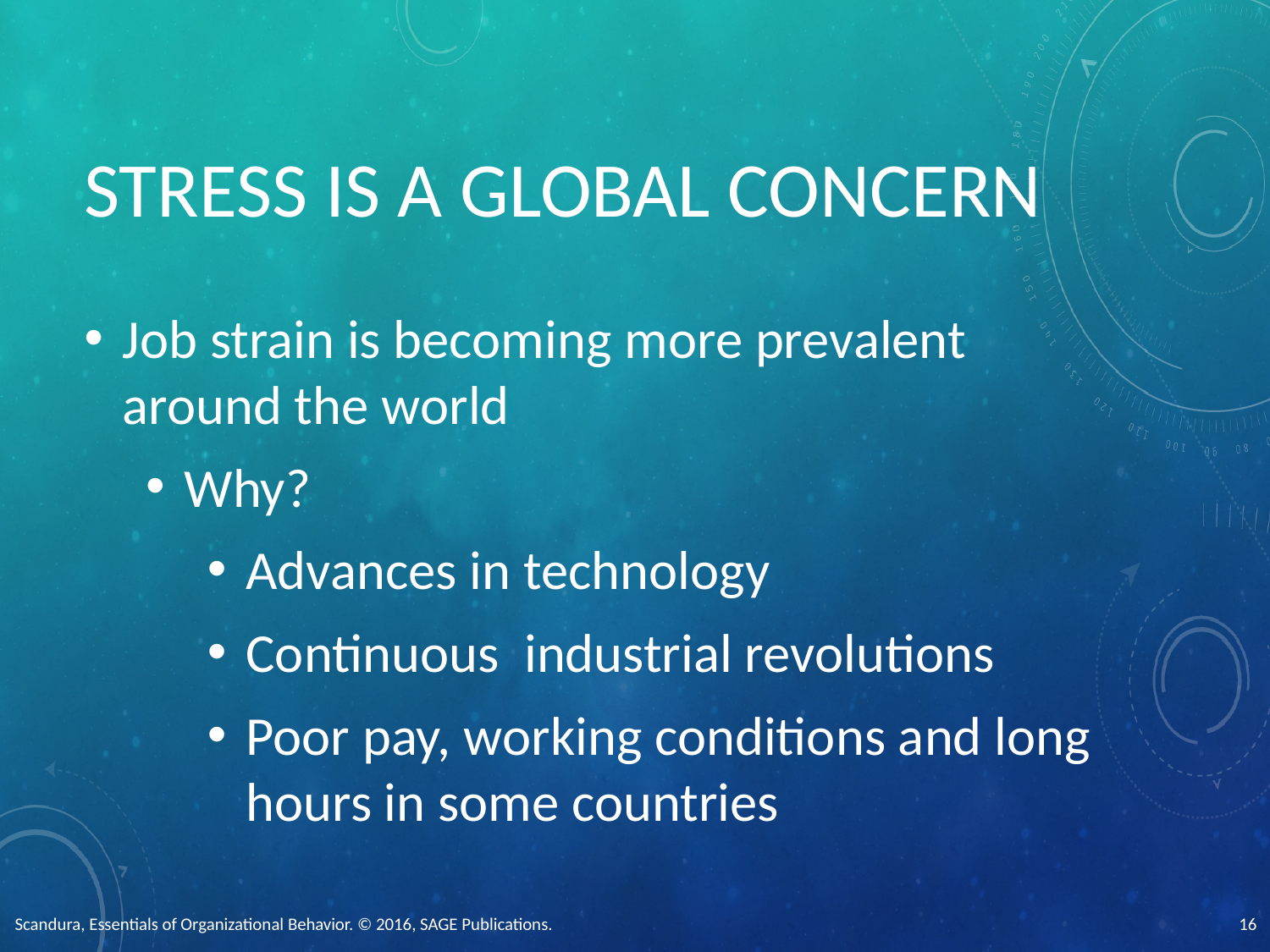

# Stress is a Global Concern
Job strain is becoming more prevalent around the world
Why?
Advances in technology
Continuous  industrial revolutions
Poor pay, working conditions and long hours in some countries

Scandura, Essentials of Organizational Behavior. © 2016, SAGE Publications.
16